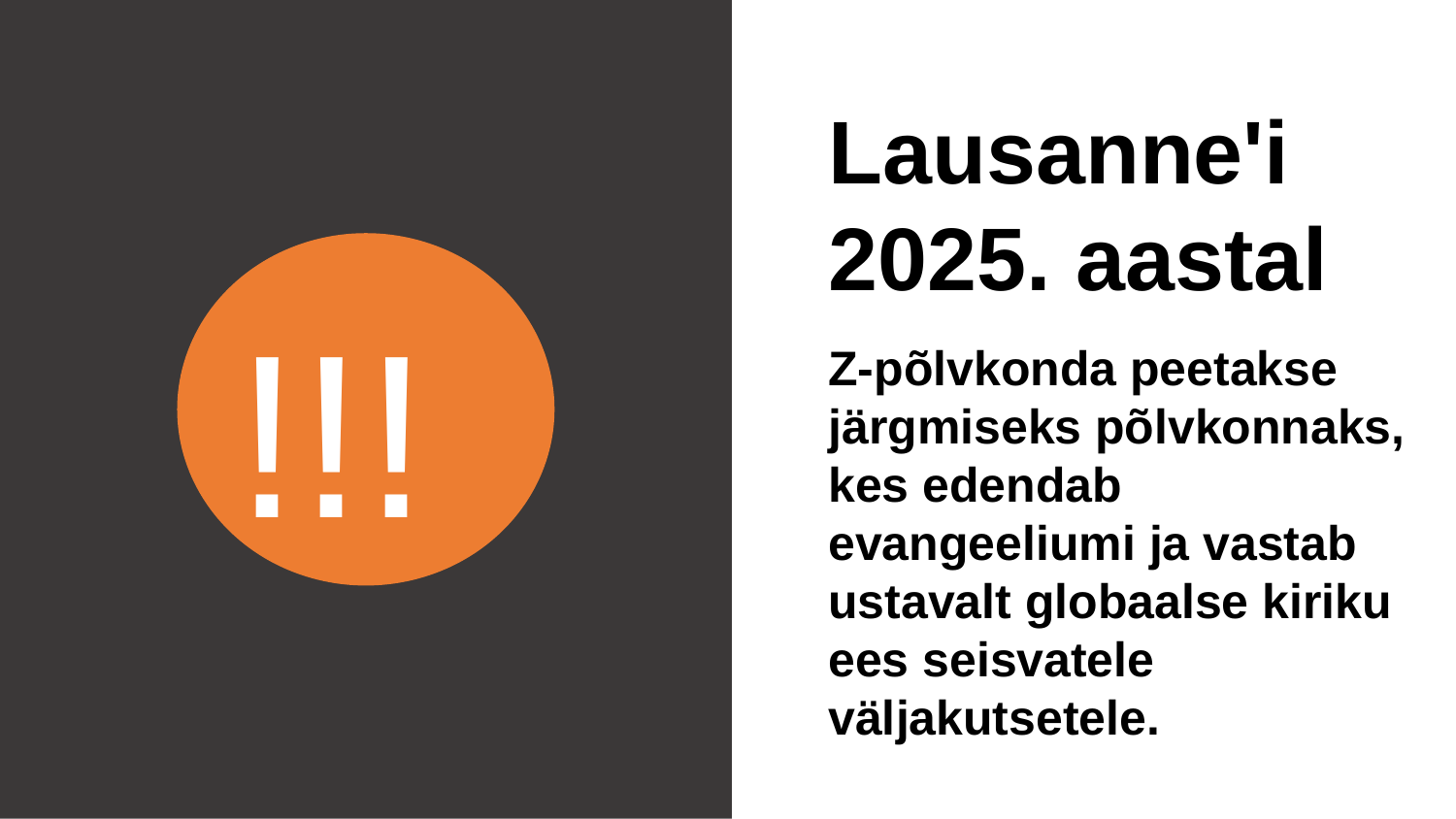

Lausanne'i
2025. aastal

!!!
Z-põlvkonda peetakse järgmiseks põlvkonnaks, kes edendab evangeeliumi ja vastab ustavalt globaalse kiriku ees seisvatele väljakutsetele.